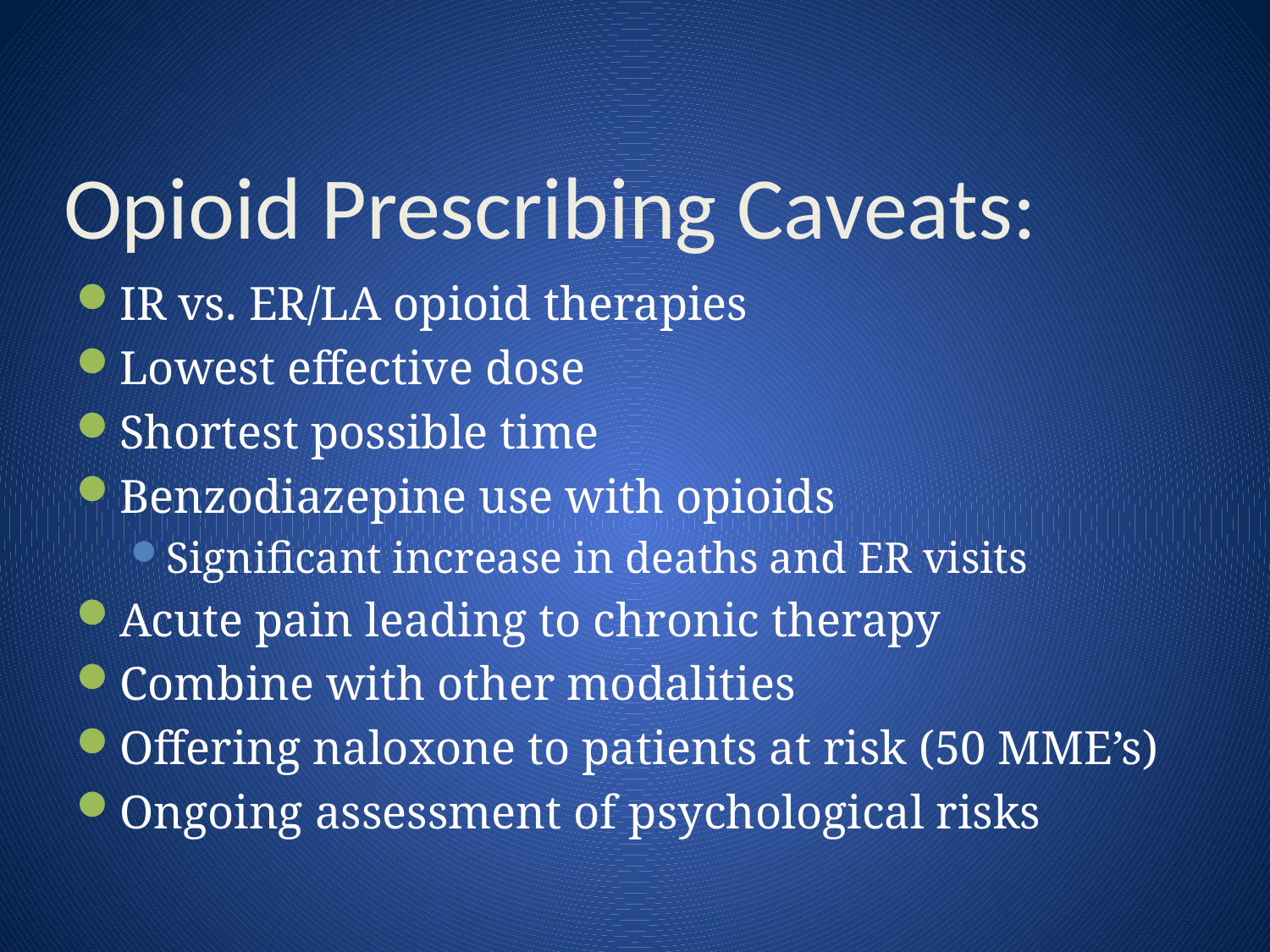

# Opioid Prescribing Caveats:
IR vs. ER/LA opioid therapies
Lowest effective dose
Shortest possible time
Benzodiazepine use with opioids
Significant increase in deaths and ER visits
Acute pain leading to chronic therapy
Combine with other modalities
Offering naloxone to patients at risk (50 MME’s)
Ongoing assessment of psychological risks